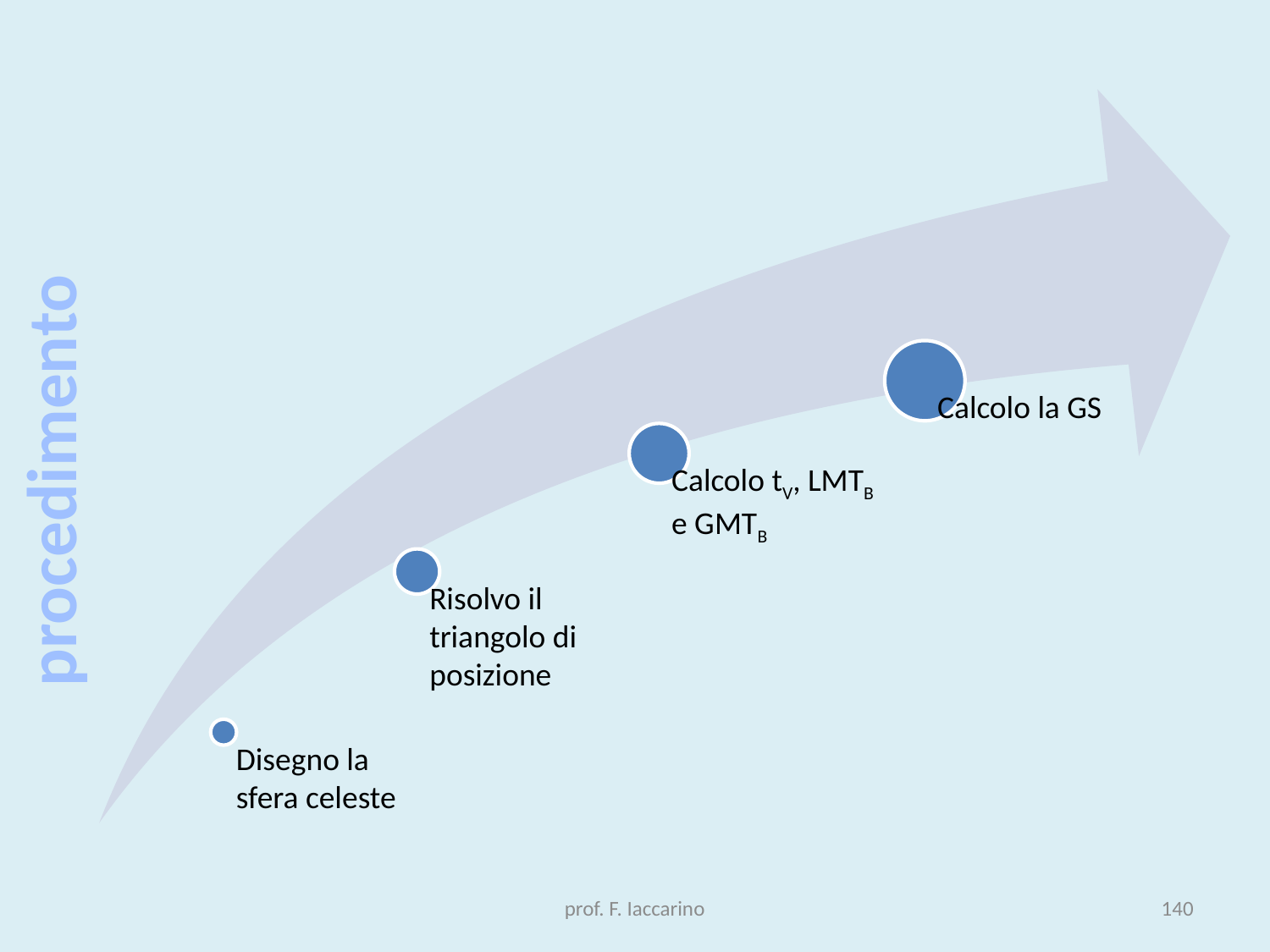

Disegno la sfera celeste
Risolvo il triangolo di posizione
Calcolo tV, LMTB e GMTB
Calcolo la GS
procedimento
prof. F. Iaccarino
140